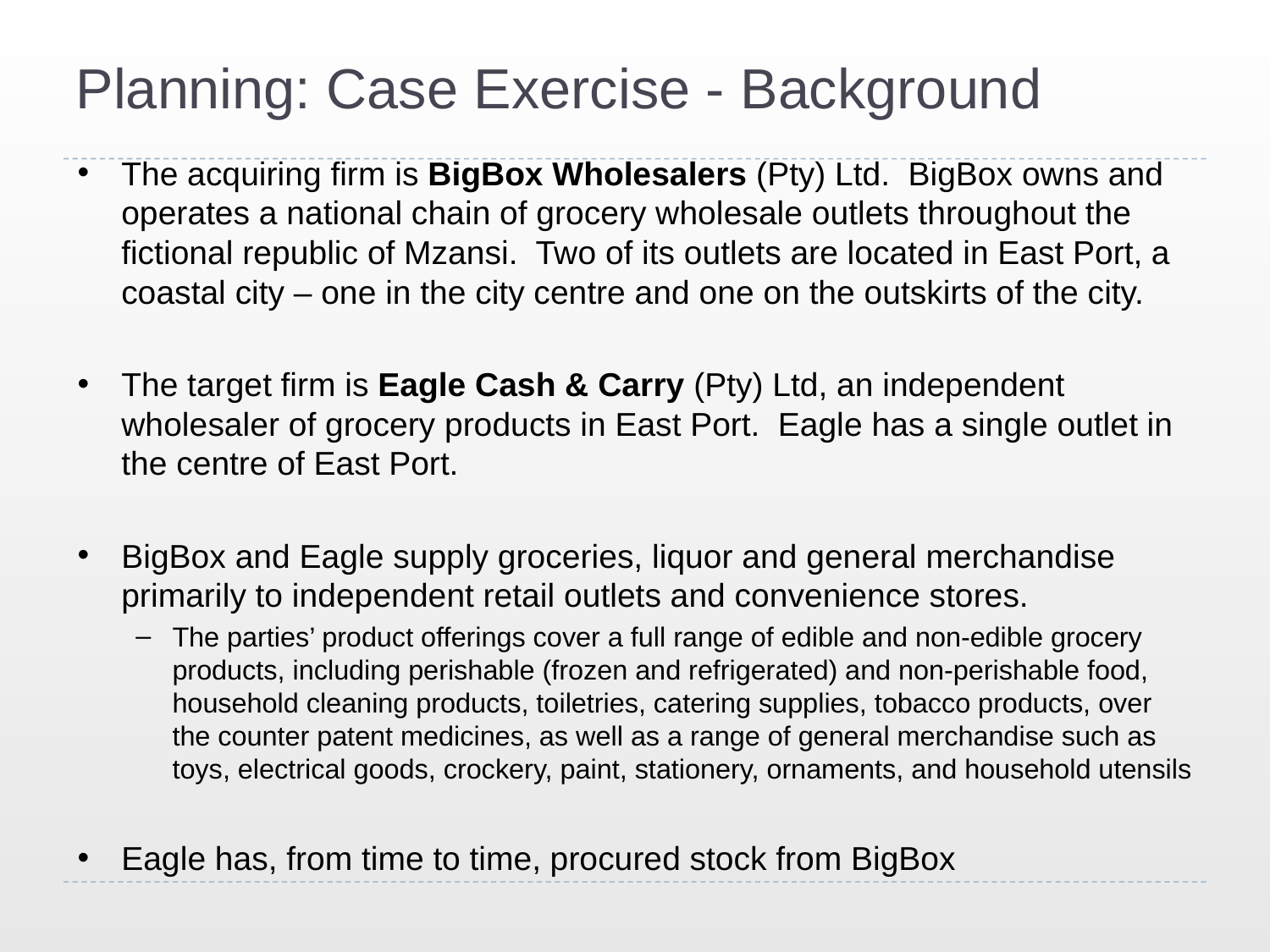

# Planning: Case Exercise - Background
The acquiring firm is BigBox Wholesalers (Pty) Ltd.  BigBox owns and operates a national chain of grocery wholesale outlets throughout the fictional republic of Mzansi.  Two of its outlets are located in East Port, a coastal city – one in the city centre and one on the outskirts of the city.

The target firm is Eagle Cash & Carry (Pty) Ltd, an independent wholesaler of grocery products in East Port.  Eagle has a single outlet in the centre of East Port.

BigBox and Eagle supply groceries, liquor and general merchandise primarily to independent retail outlets and convenience stores.
The parties’ product offerings cover a full range of edible and non-edible grocery products, including perishable (frozen and refrigerated) and non-perishable food, household cleaning products, toiletries, catering supplies, tobacco products, over the counter patent medicines, as well as a range of general merchandise such as toys, electrical goods, crockery, paint, stationery, ornaments, and household utensils

Eagle has, from time to time, procured stock from BigBox